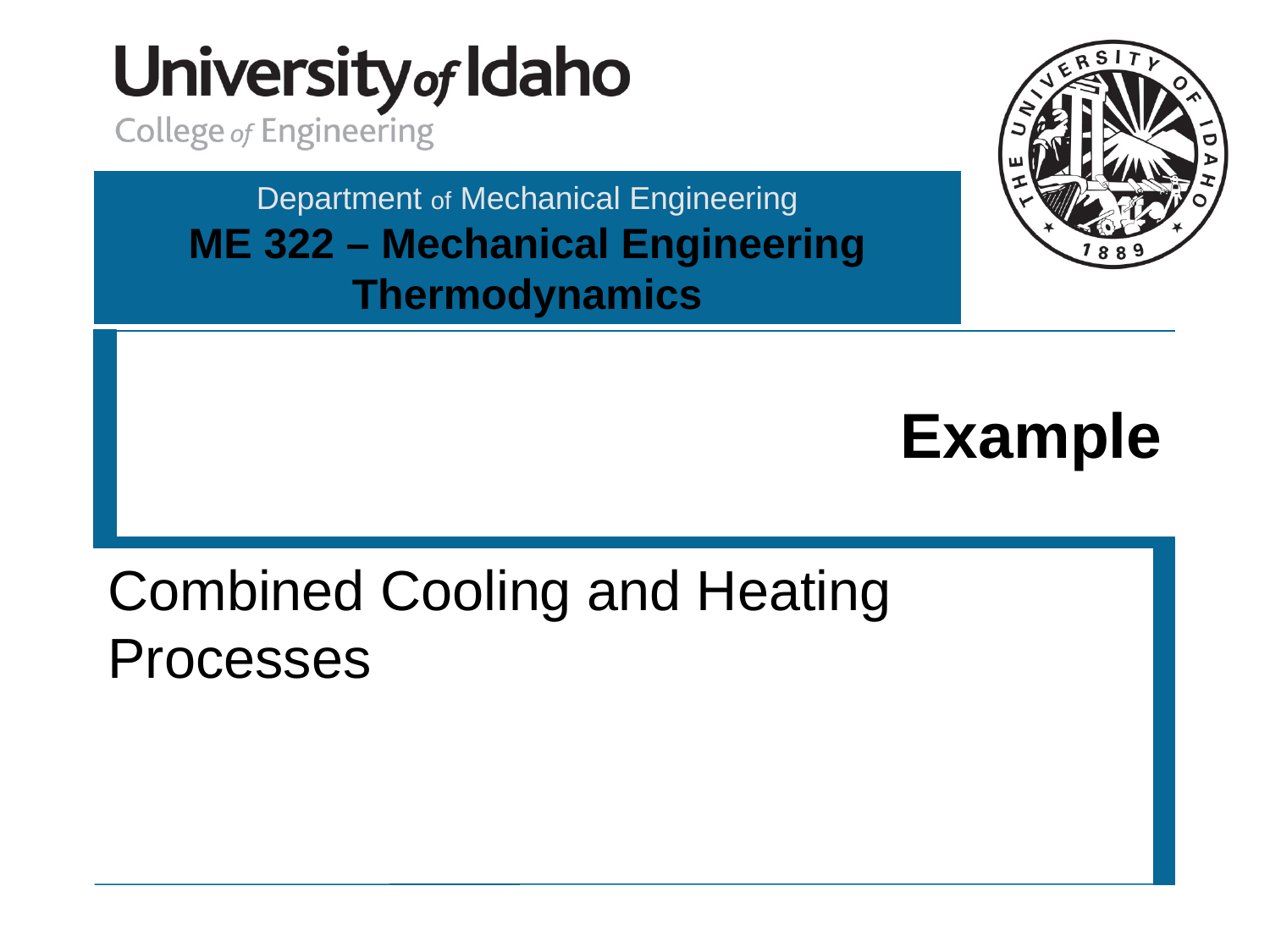

# Example
Combined Cooling and Heating Processes